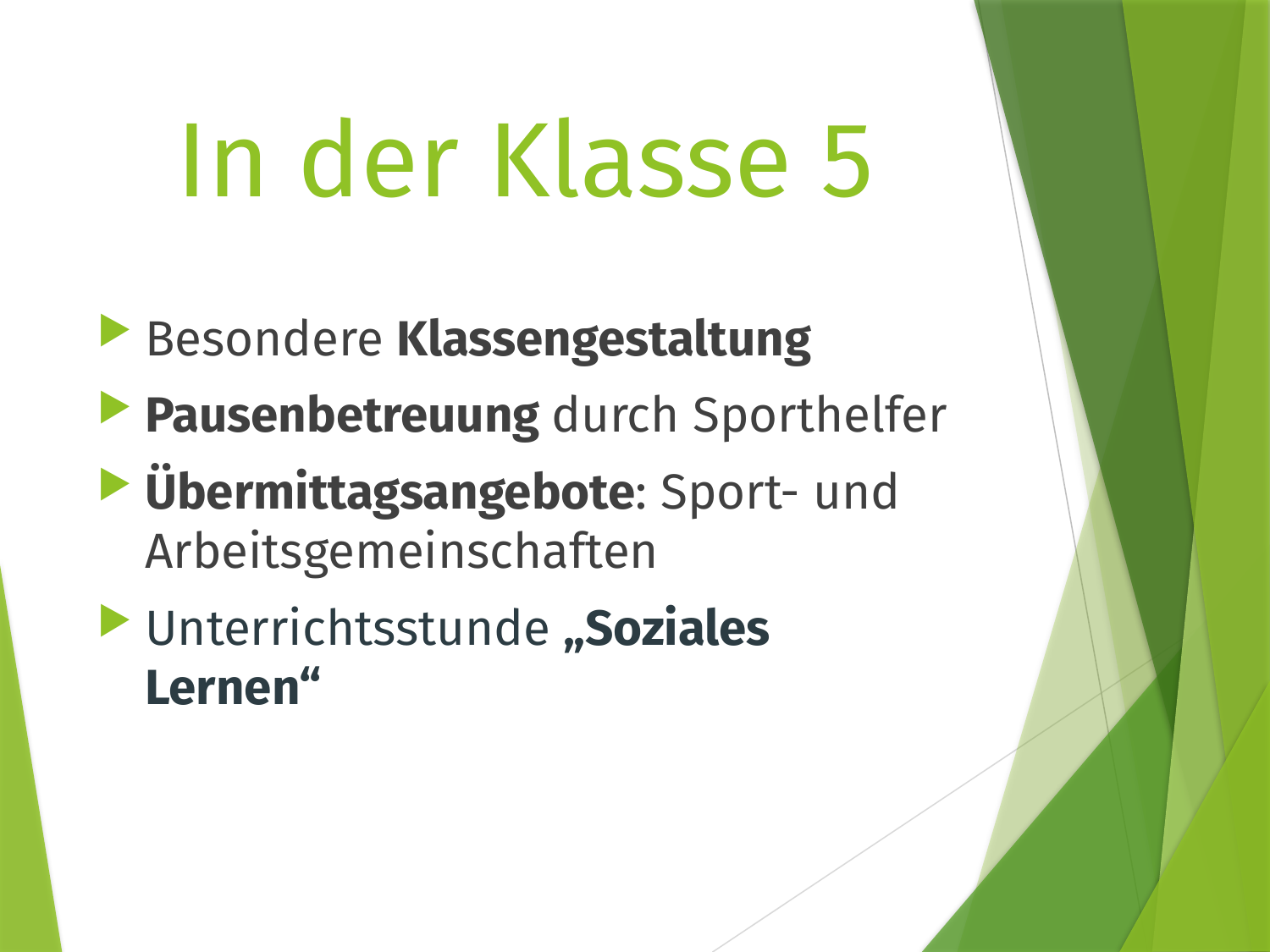

# In der Klasse 5
Besondere Klassengestaltung
Pausenbetreuung durch Sporthelfer
Übermittagsangebote: Sport- und Arbeitsgemeinschaften
Unterrichtsstunde „Soziales Lernen“